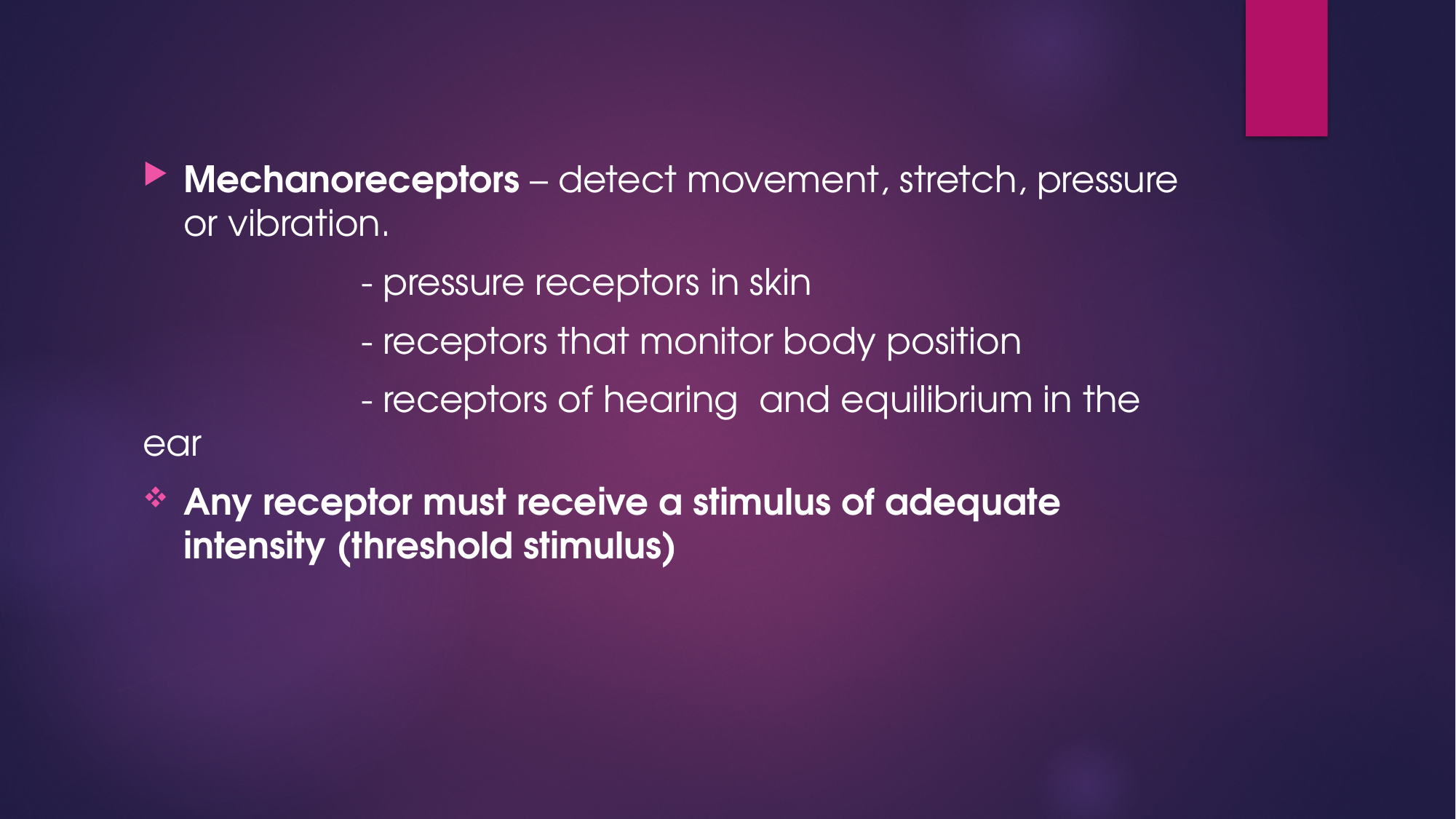

#
Mechanoreceptors – detect movement, stretch, pressure or vibration.
		- pressure receptors in skin
		- receptors that monitor body position
		- receptors of hearing  and equilibrium in the ear
Any receptor must receive a stimulus of adequate intensity (threshold stimulus)